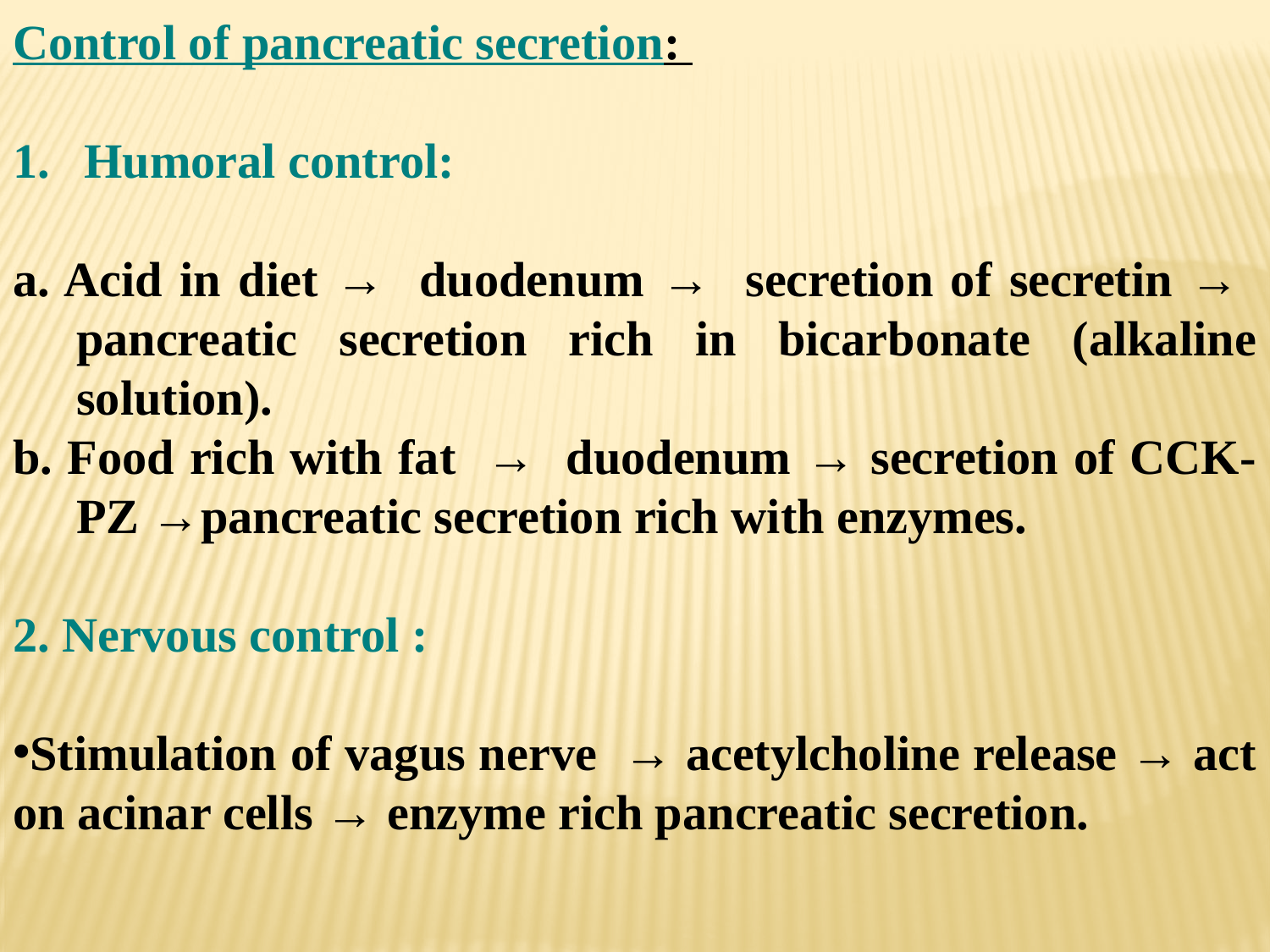

Control of pancreatic secretion:

Humoral control:

a. Acid in diet →  duodenum →  secretion of secretin →  pancreatic secretion rich in bicarbonate (alkaline solution).
b. Food rich with fat  →  duodenum → secretion of CCK-PZ →pancreatic secretion rich with enzymes.

2. Nervous control :

Stimulation of vagus nerve  → acetylcholine release → act on acinar cells → enzyme rich pancreatic secretion.